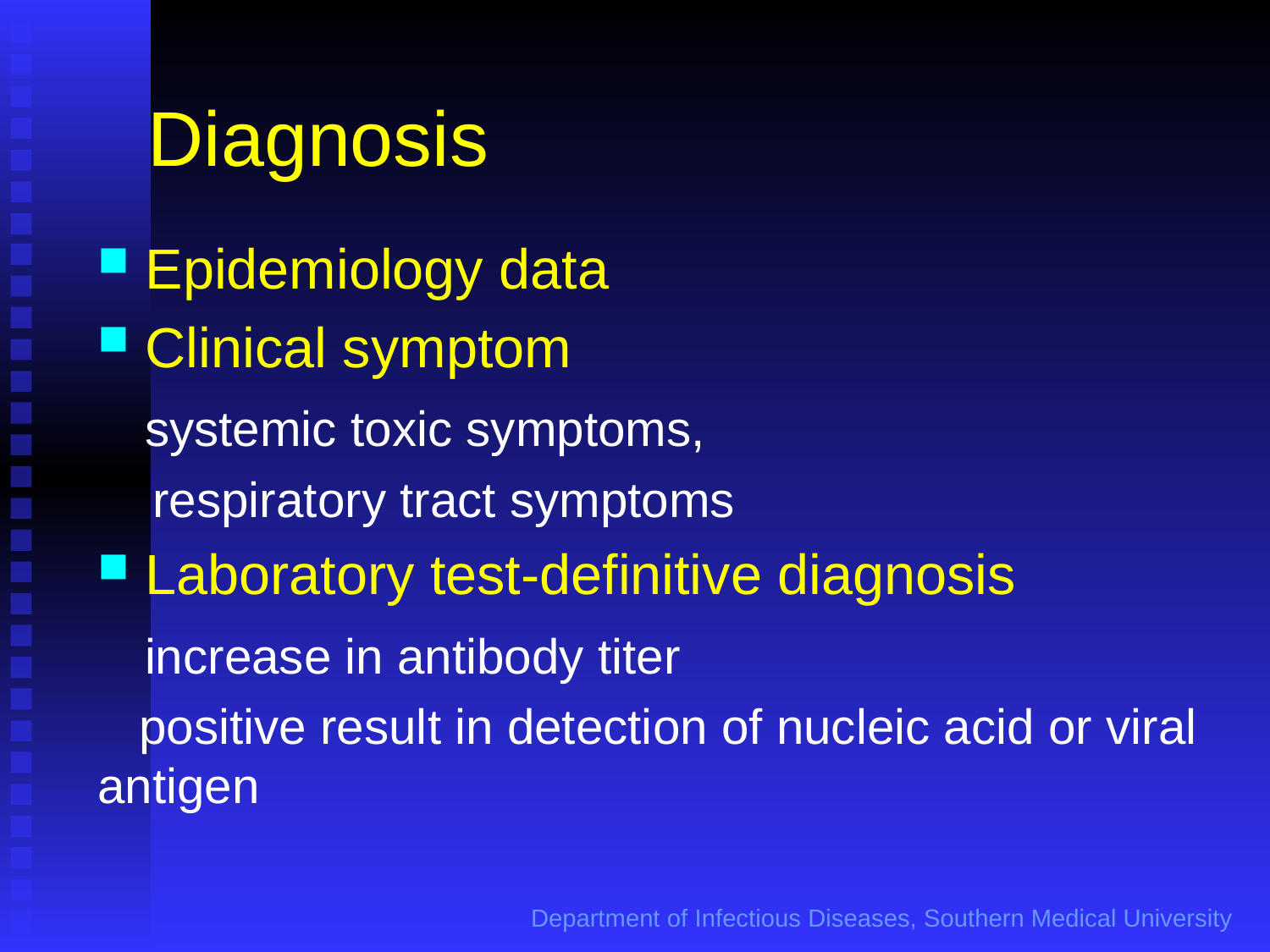

# Diagnosis
Epidemiology data
Clinical symptom
   systemic toxic symptoms,
    respiratory tract symptoms
Laboratory test-definitive diagnosis
   increase in antibody titer
   positive result in detection of nucleic acid or viral antigen